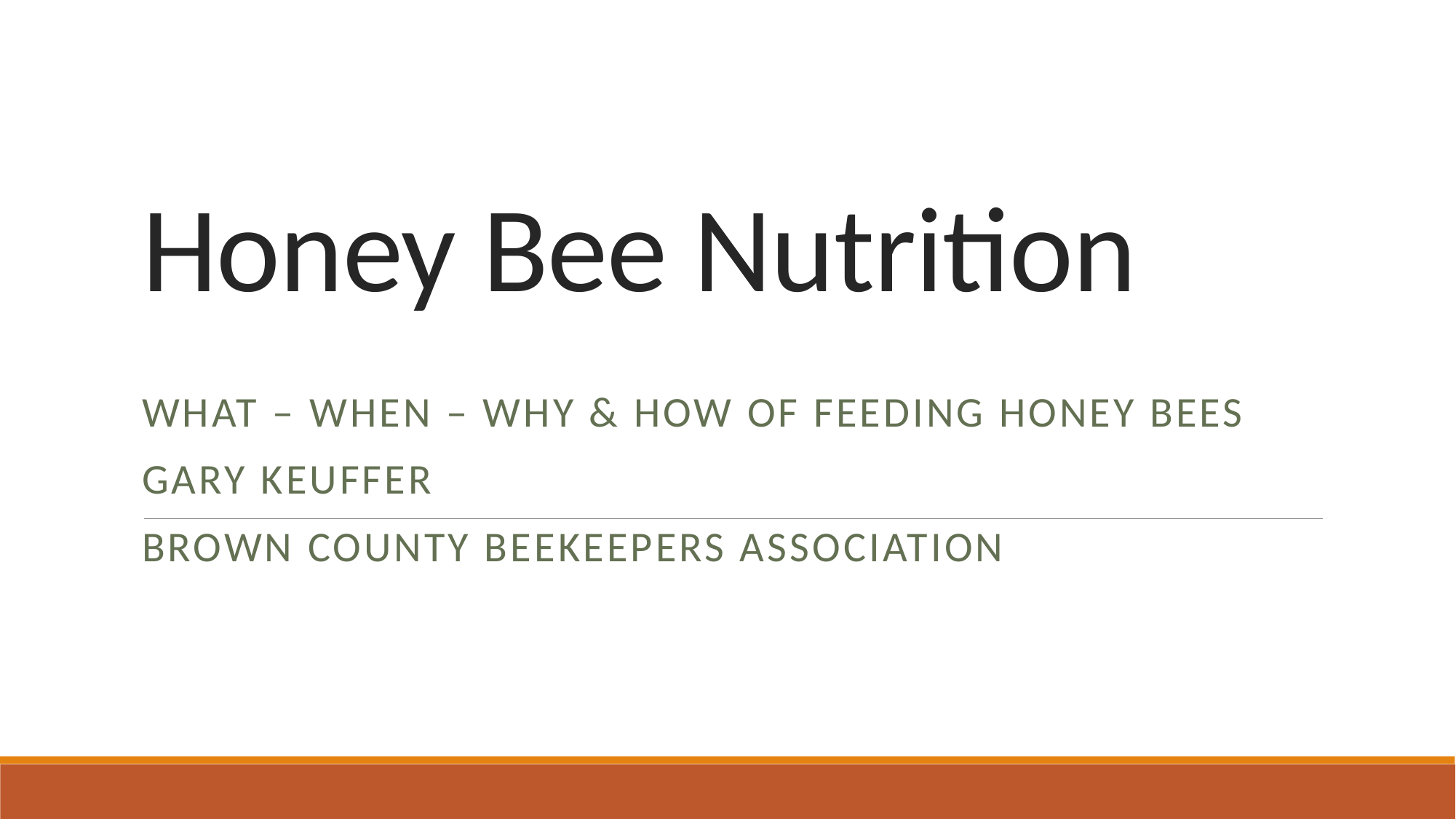

# Honey Bee Nutrition
What – when – why & how of feeding honey bees
Gary keuffer
Brown county beekeepers association